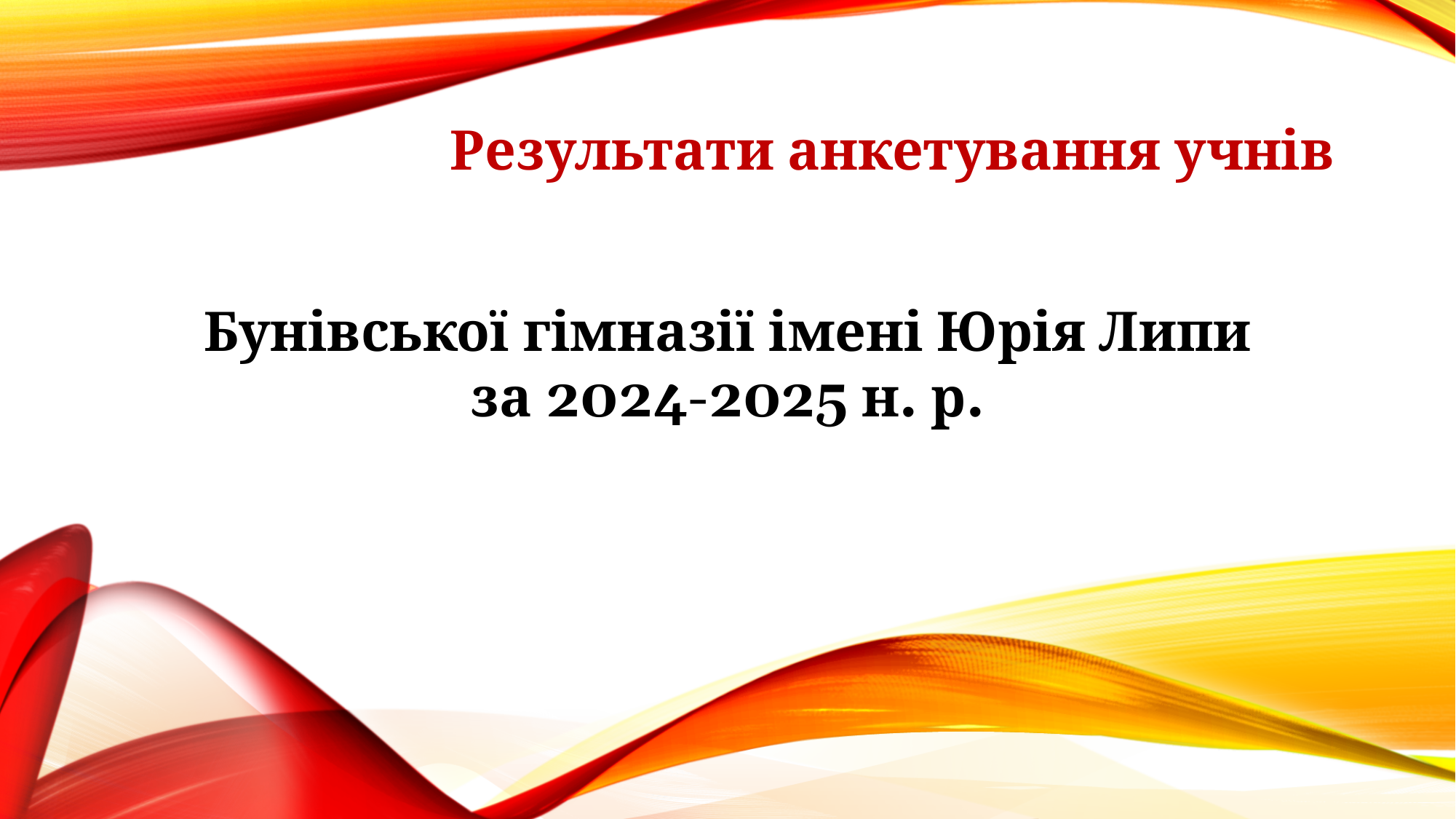

Результати анкетування учнів
# Бунівської гімназії імені Юрія Липи за 2024-2025 н. р.